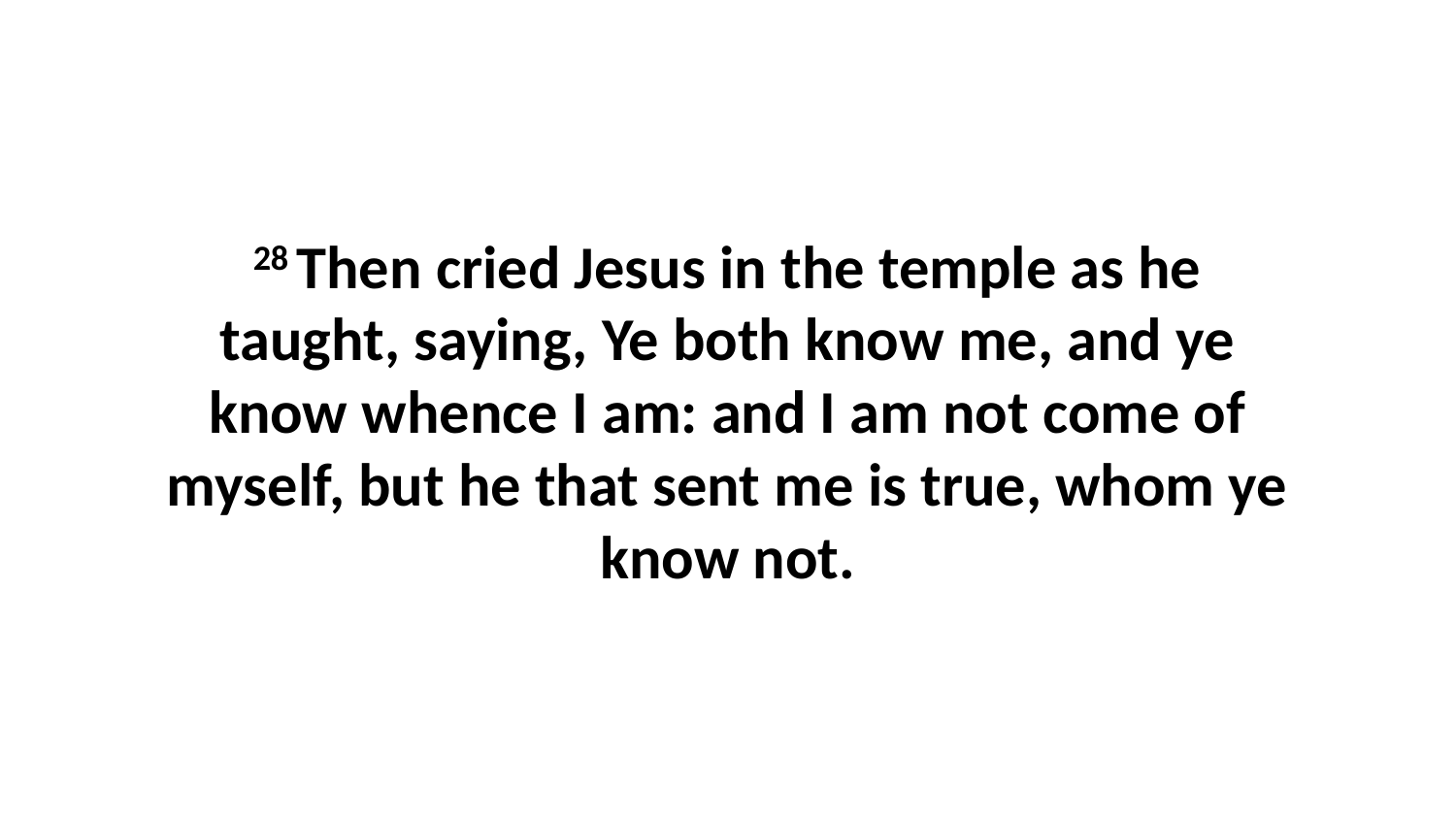

28 Then cried Jesus in the temple as he taught, saying, Ye both know me, and ye know whence I am: and I am not come of myself, but he that sent me is true, whom ye know not.